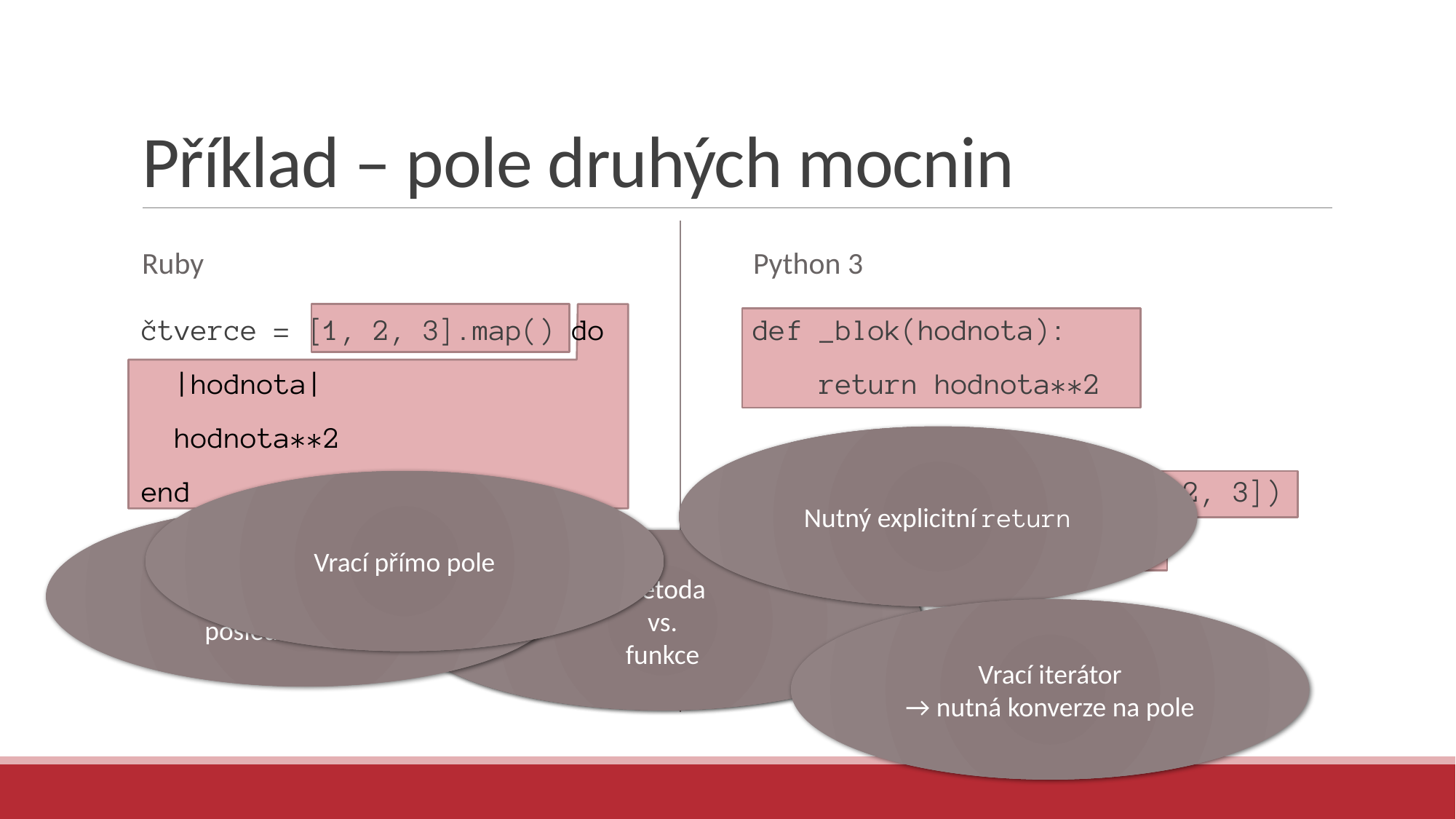

# Příklad – pole druhých mocnin
Ruby
Python 3

čtverce = [1, 2, 3].map() do
  |hodnota|
  hodnota**2
end

def _blok(hodnota):
    return hodnota**2

iterátor = map(_blok, [1, 2, 3])
čtverce = list(iterátor)

Nutný explicitní return
Vrací přímo pole

Hodnotou bloku je automaticky hodnota posledního výrazu

V Pythonu nejsou bloky
→ převod na obyčejnou funkci
metoda
vs.
funkce
Vrací iterátor
→ nutná konverze na pole